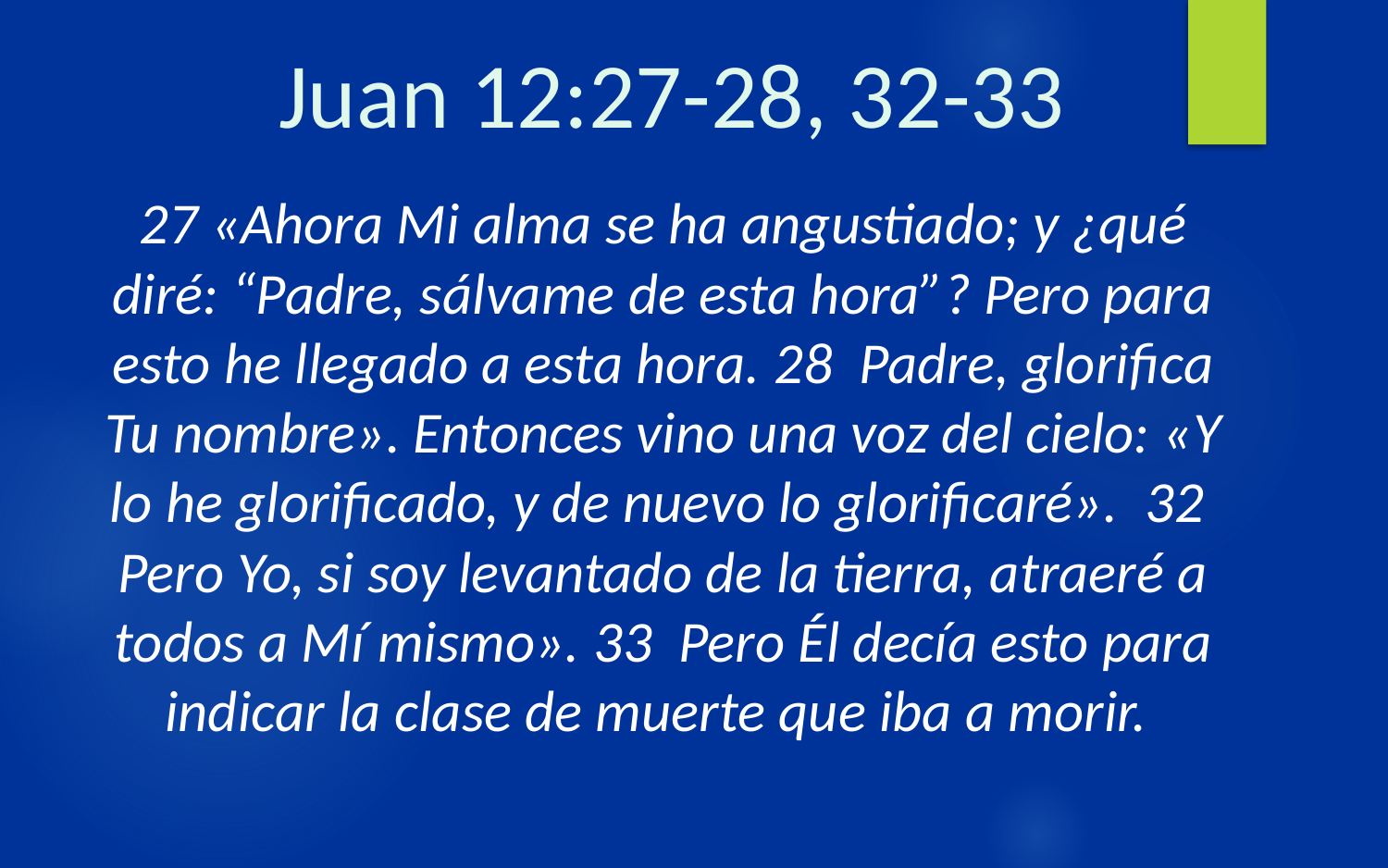

Juan 12:27-28, 32-33
27 «Ahora Mi alma se ha angustiado; y ¿qué diré: “Padre, sálvame de esta hora”? Pero para esto he llegado a esta hora. 28  Padre, glorifica Tu nombre». Entonces vino una voz del cielo: «Y lo he glorificado, y de nuevo lo glorificaré».  32  Pero Yo, si soy levantado de la tierra, atraeré a todos a Mí mismo». 33  Pero Él decía esto para indicar la clase de muerte que iba a morir.